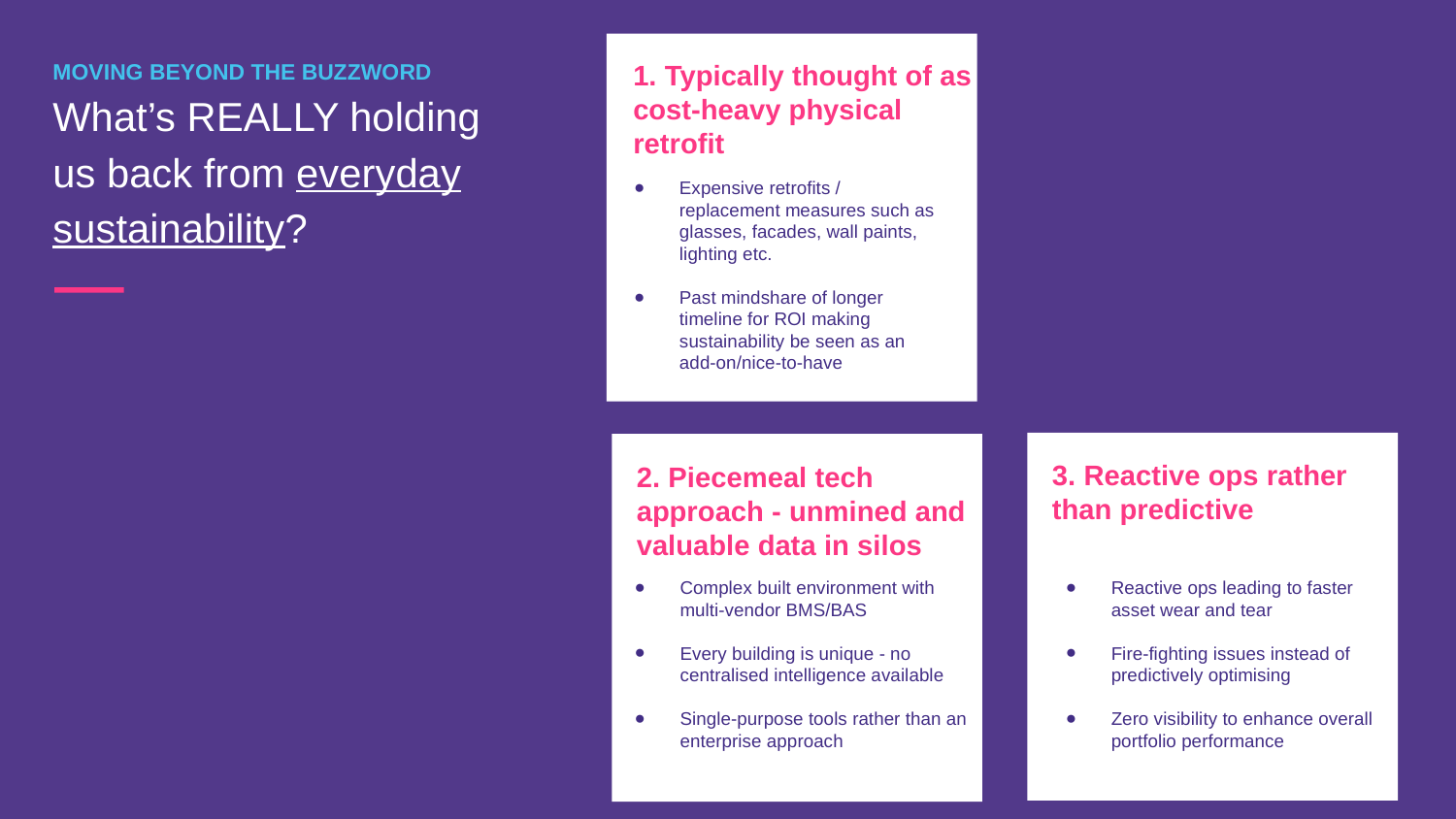

MOVING BEYOND THE BUZZWORD
What’s REALLY holding us back from everyday sustainability?
1. Typically thought of as cost-heavy physical
retrofit
Expensive retrofits / replacement measures such as glasses, facades, wall paints, lighting etc.

Past mindshare of longer timeline for ROI making sustainability be seen as an add-on/nice-to-have

3. Reactive ops rather than predictive
2. Piecemeal tech approach - unmined and valuable data in silos
Complex built environment with multi-vendor BMS/BAS

Every building is unique - no centralised intelligence available

Single-purpose tools rather than an enterprise approach
Reactive ops leading to faster asset wear and tear

Fire-fighting issues instead of predictively optimising

Zero visibility to enhance overall portfolio performance